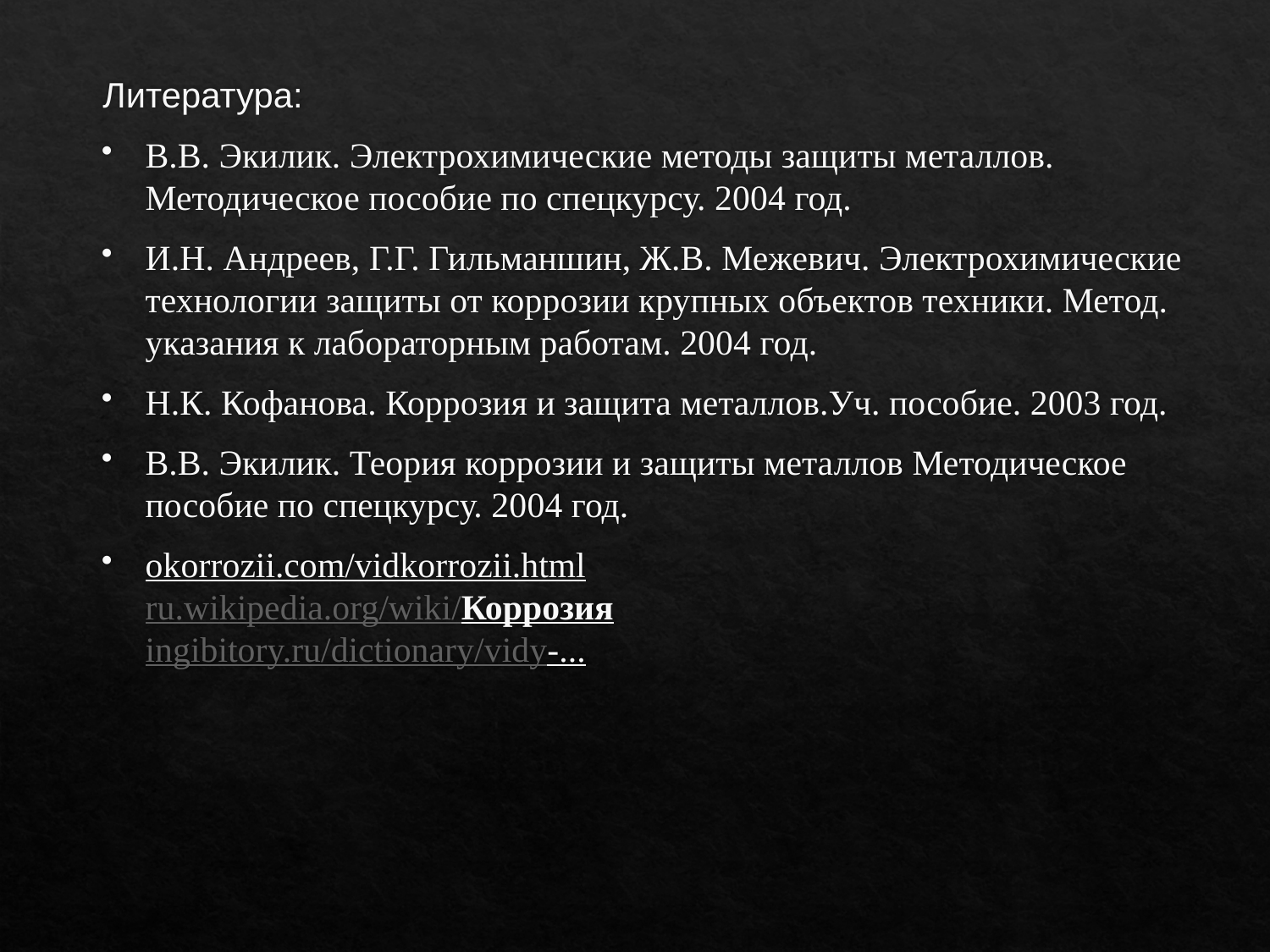

Литература:
В.В. Экилик. Электрохимические методы защиты металлов. Методическое пособие по спецкурсу. 2004 год.
И.Н. Андреев, Г.Г. Гильманшин, Ж.В. Межевич. Электрохимические технологии защиты от коррозии крупных объектов техники. Метод. указания к лабораторным работам. 2004 год.
Н.К. Кофанова. Коррозия и защита металлов.Уч. пособие. 2003 год.
В.В. Экилик. Теория коррозии и защиты металлов Методическое пособие по спецкурсу. 2004 год.
okorrozii.com/vidkorrozii.html
ru.wikipedia.org/wiki/Коррозия
ingibitory.ru/dictionary/vidy-...